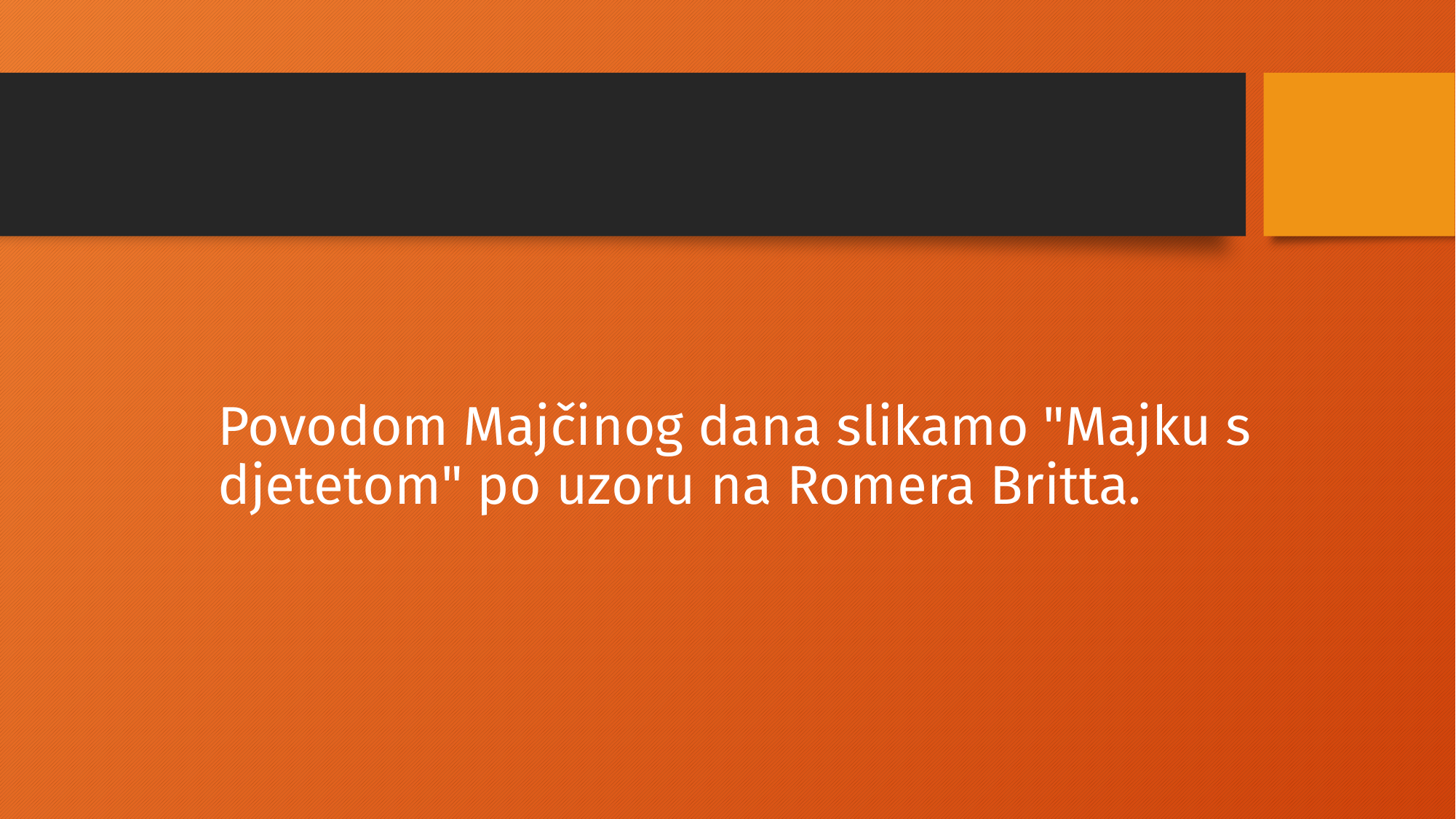

# Povodom Majčinog dana slikamo "Majku s djetetom" po uzoru na Romera Britta.